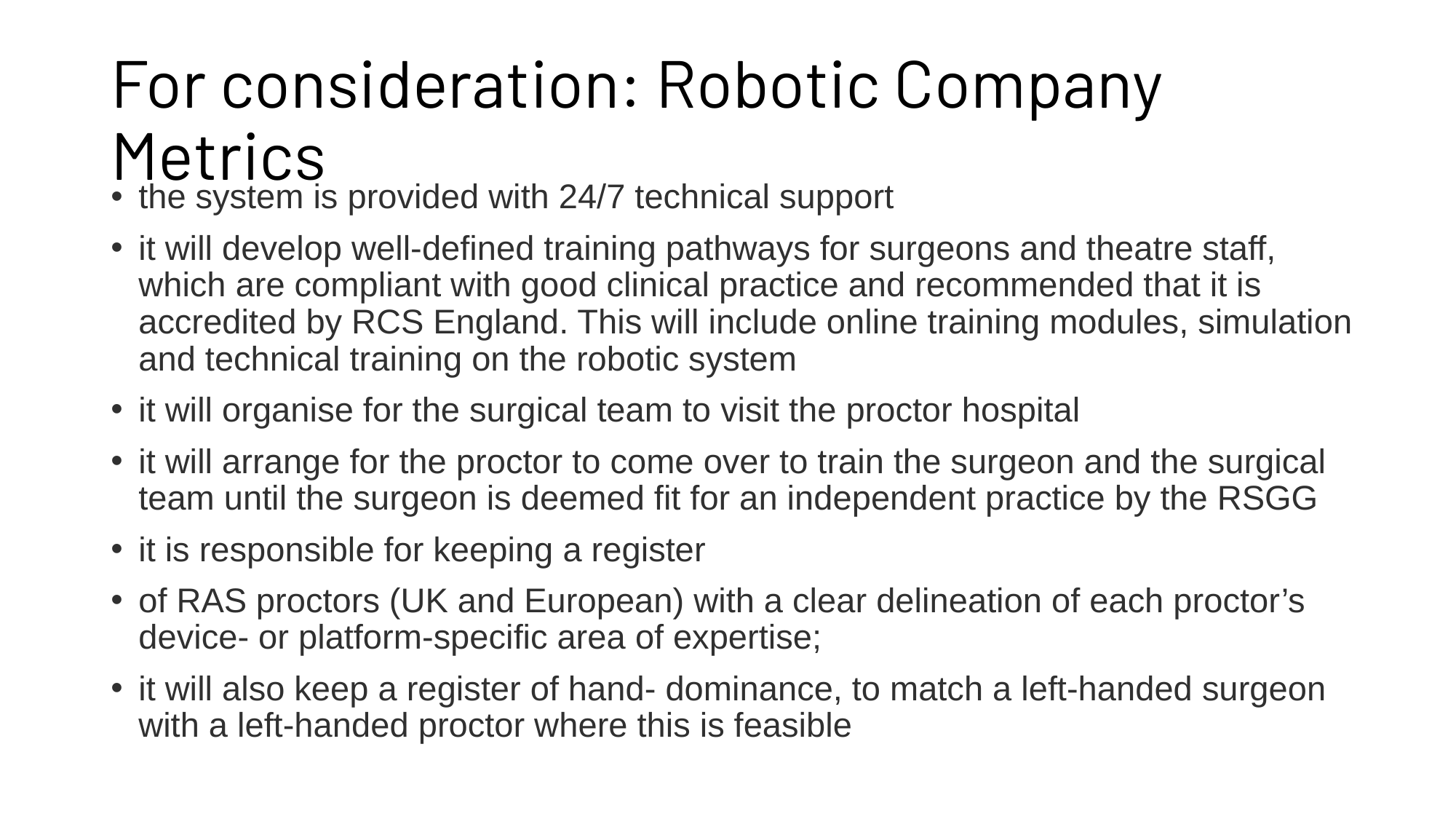

# For consideration: Robotic Company Metrics
the system is provided with 24/7 technical support
it will develop well-defined training pathways for surgeons and theatre staff, which are compliant with good clinical practice and recommended that it is accredited by RCS England. This will include online training modules, simulation and technical training on the robotic system
it will organise for the surgical team to visit the proctor hospital
it will arrange for the proctor to come over to train the surgeon and the surgical team until the surgeon is deemed fit for an independent practice by the RSGG
it is responsible for keeping a register
of RAS proctors (UK and European) with a clear delineation of each proctor’s device- or platform-specific area of expertise;
it will also keep a register of hand- dominance, to match a left-handed surgeon with a left-handed proctor where this is feasible